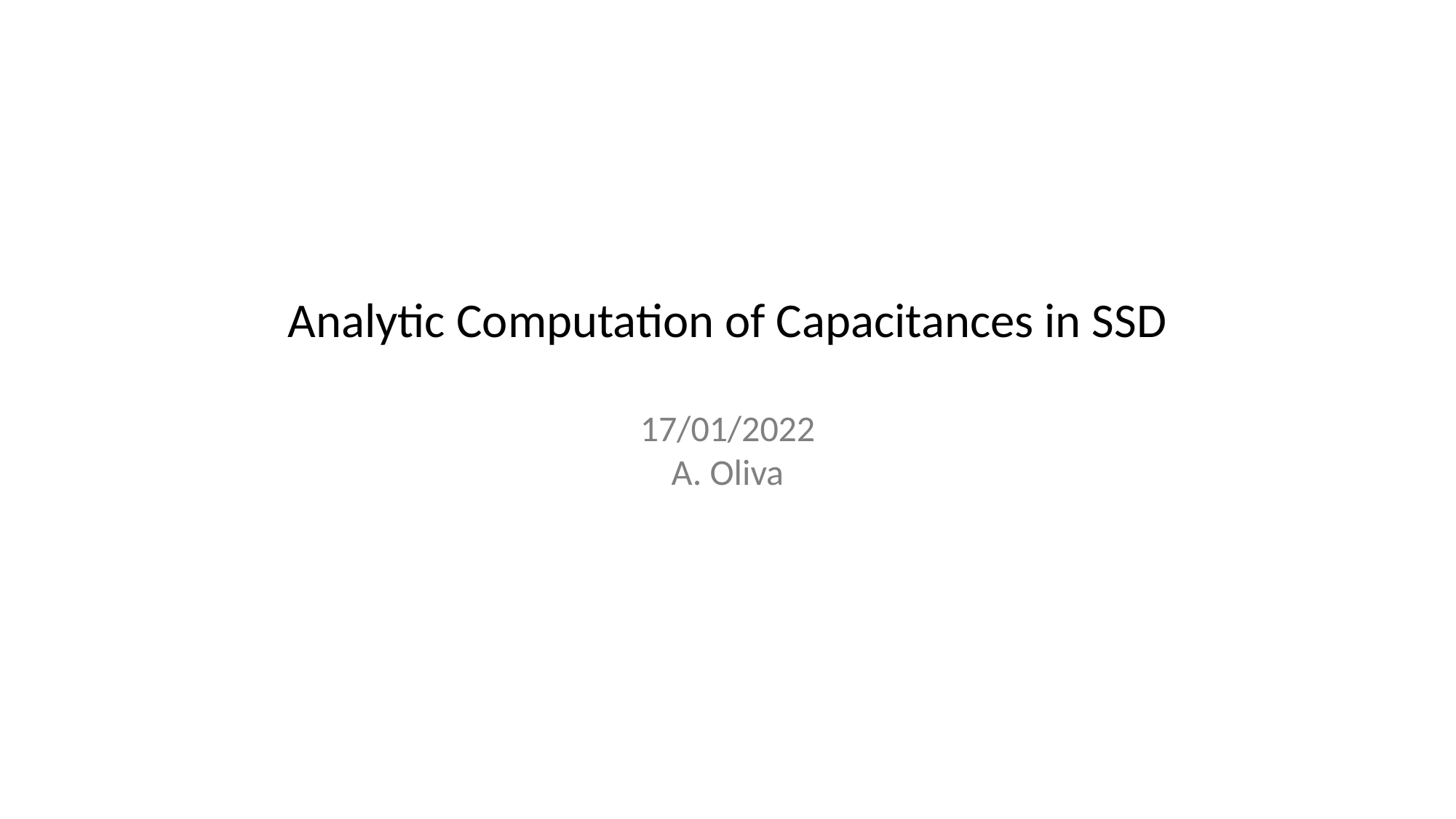

Analytic Computation of Capacitances in SSD

17/01/2022
A. Oliva